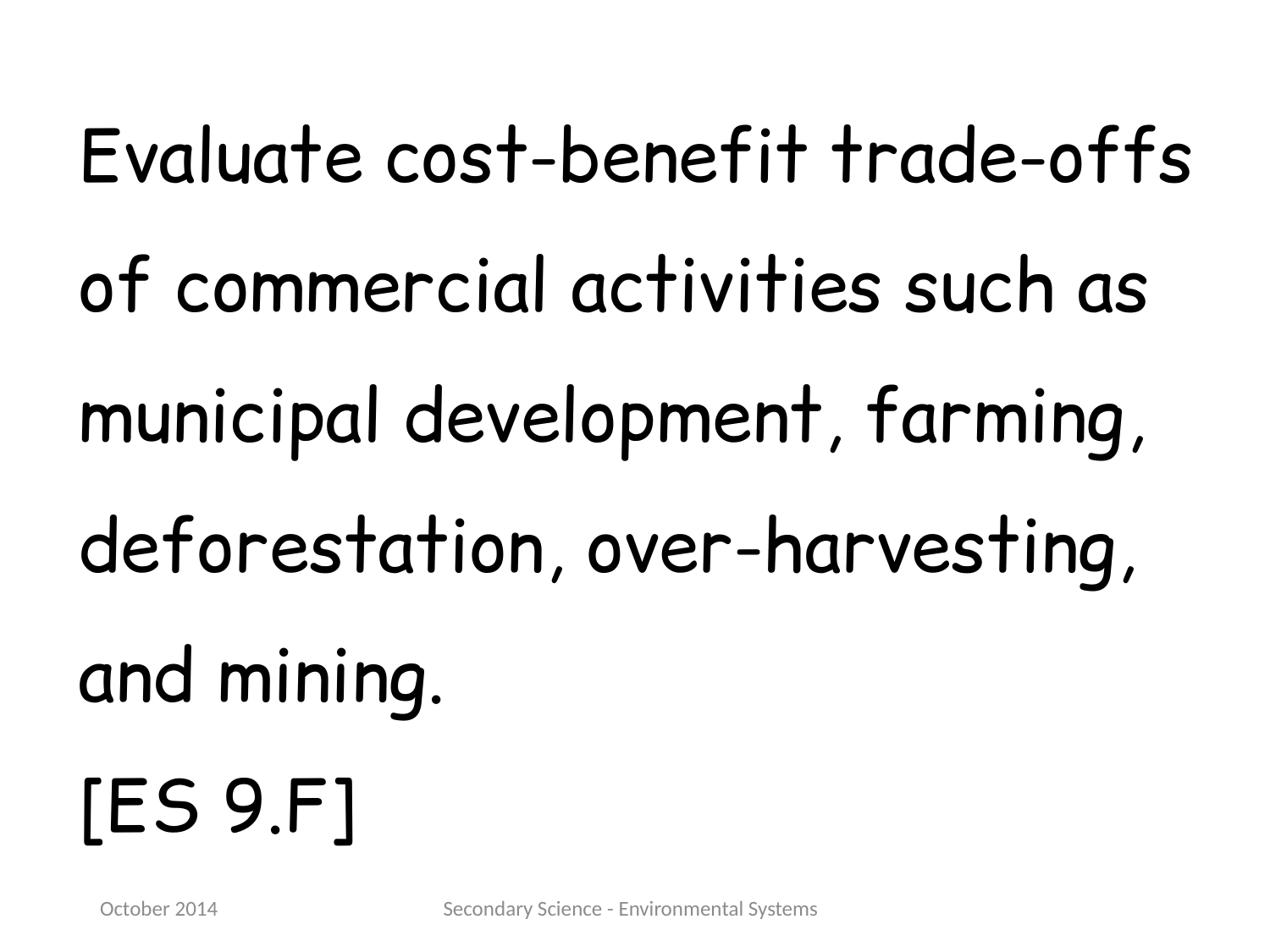

Evaluate cost-benefit trade-offs of commercial activities such as municipal development, farming, deforestation, over-harvesting, and mining.
[ES 9.F]

October 2014
Secondary Science - Environmental Systems